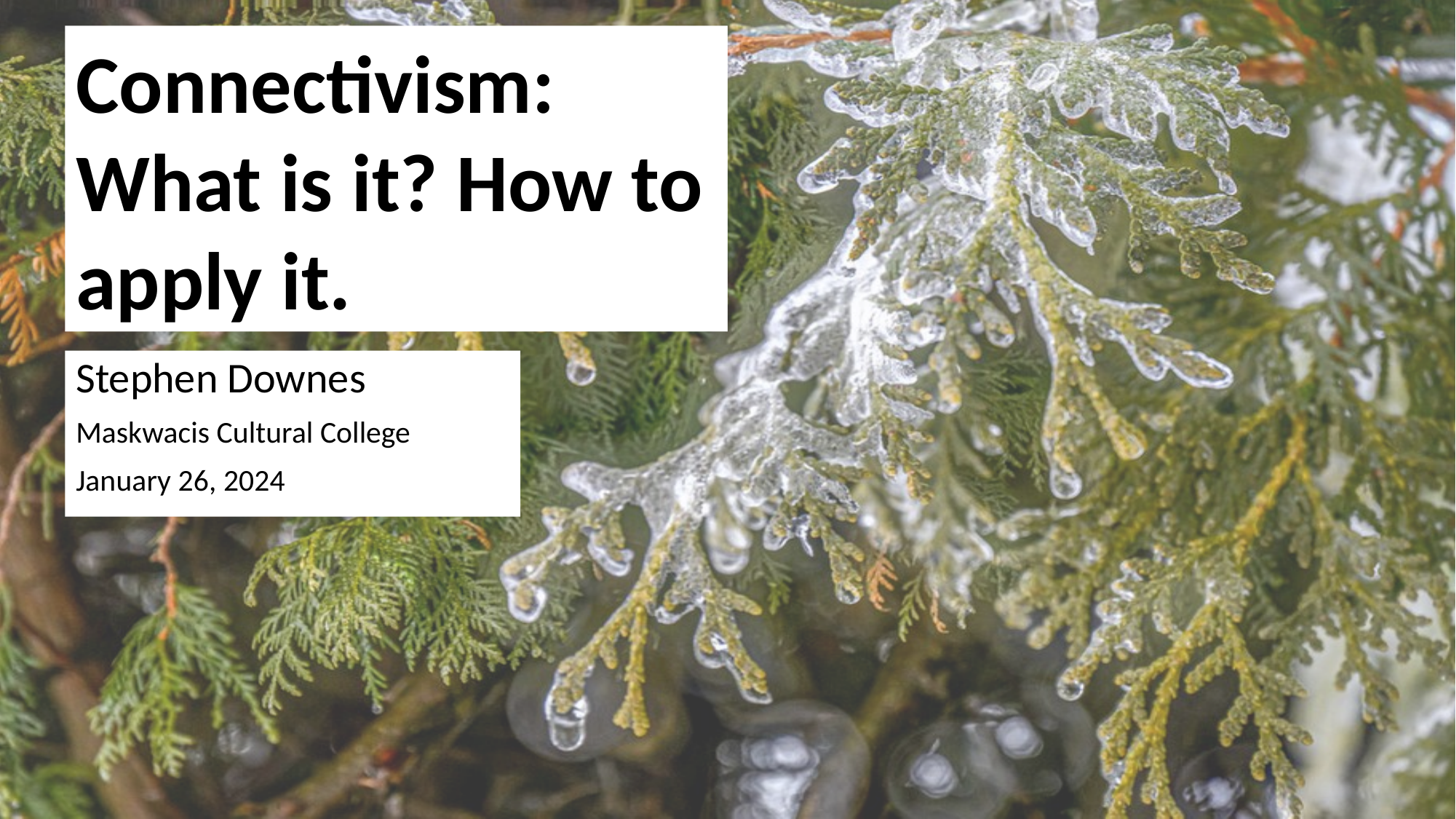

Connectivism:
What is it? How to apply it.
Stephen Downes
Maskwacis Cultural College
January 26, 2024